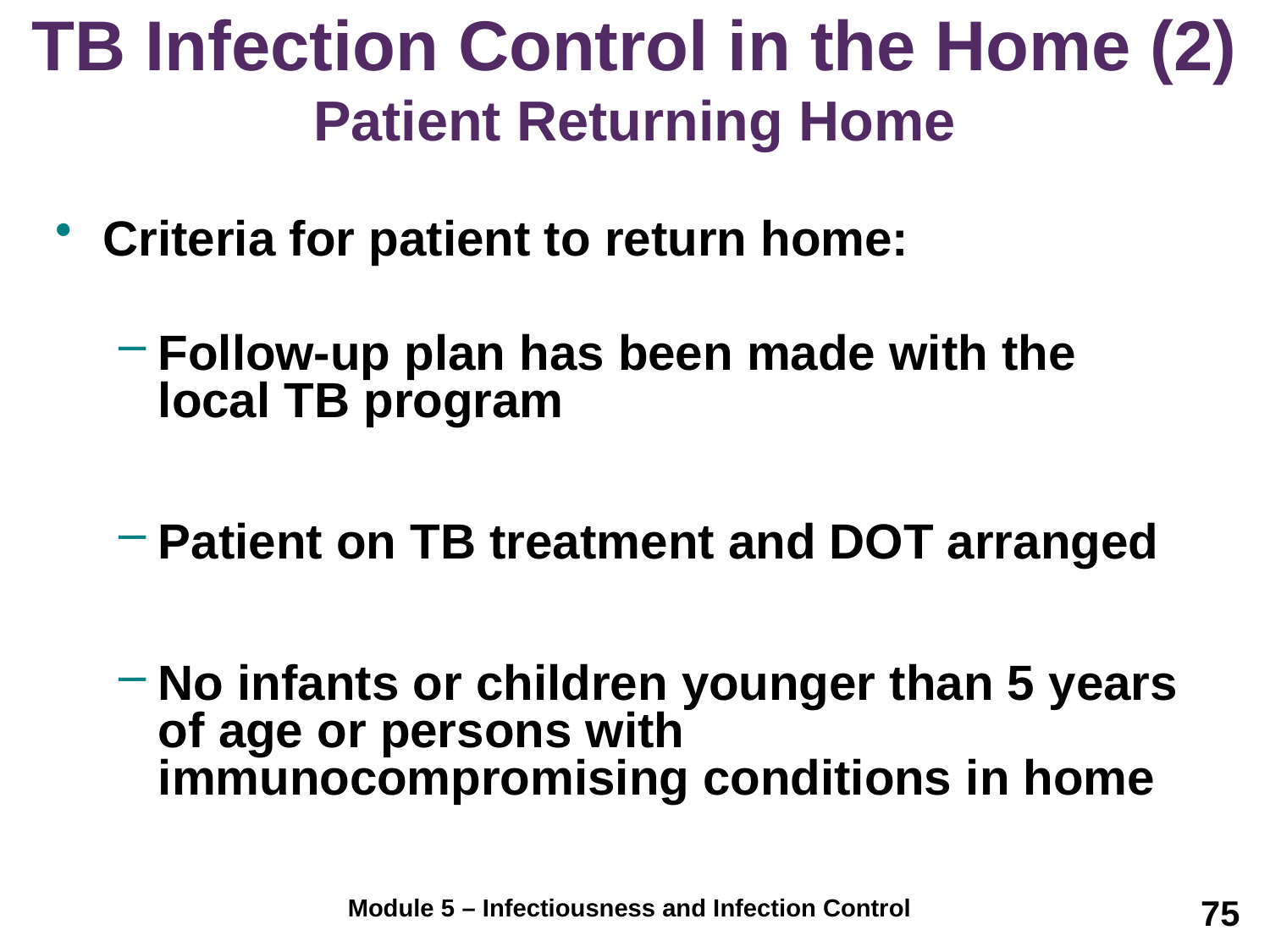

# TB Infection Control in the Home (2) Patient Returning Home
Criteria for patient to return home:

Follow-up plan has been made with the local TB program

Patient on TB treatment and DOT arranged

No infants or children younger than 5 years of age or persons with immunocompromising conditions in home

75
Module 5 – Infectiousness and Infection Control